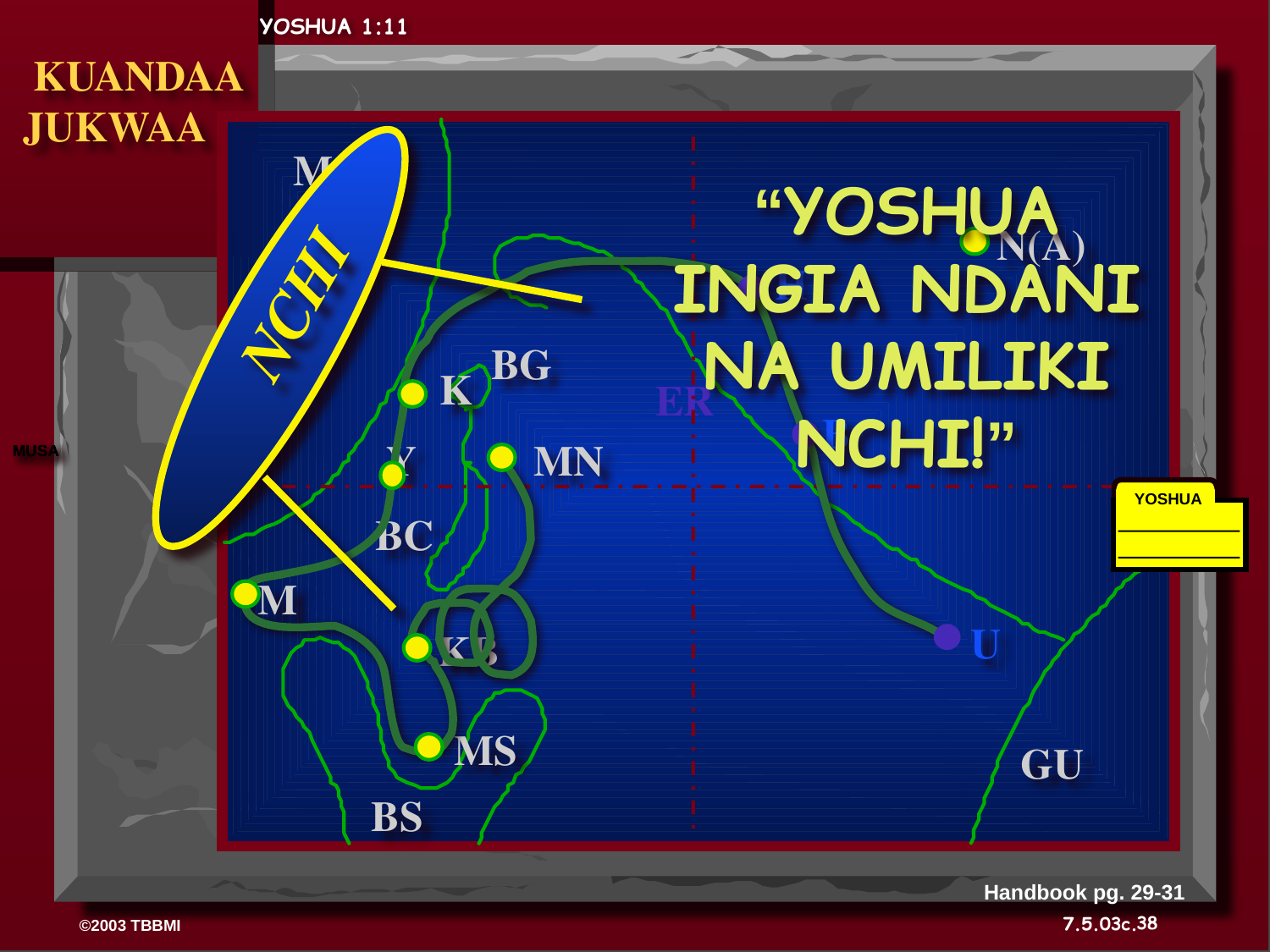

YOSHUA 1:11

 KUANDAA JUKWAA

NCHI

MS

“YOSHUA
INGIA NDANI
 NA UMILIKI
NCHI!”

N(A)

H

BG
K

ER

B

Y
MN
MUSA

MUSA

MUSA

YOSHUA

BC

M

U
KB

MS
GU

BS
Handbook pg. 29-31
38